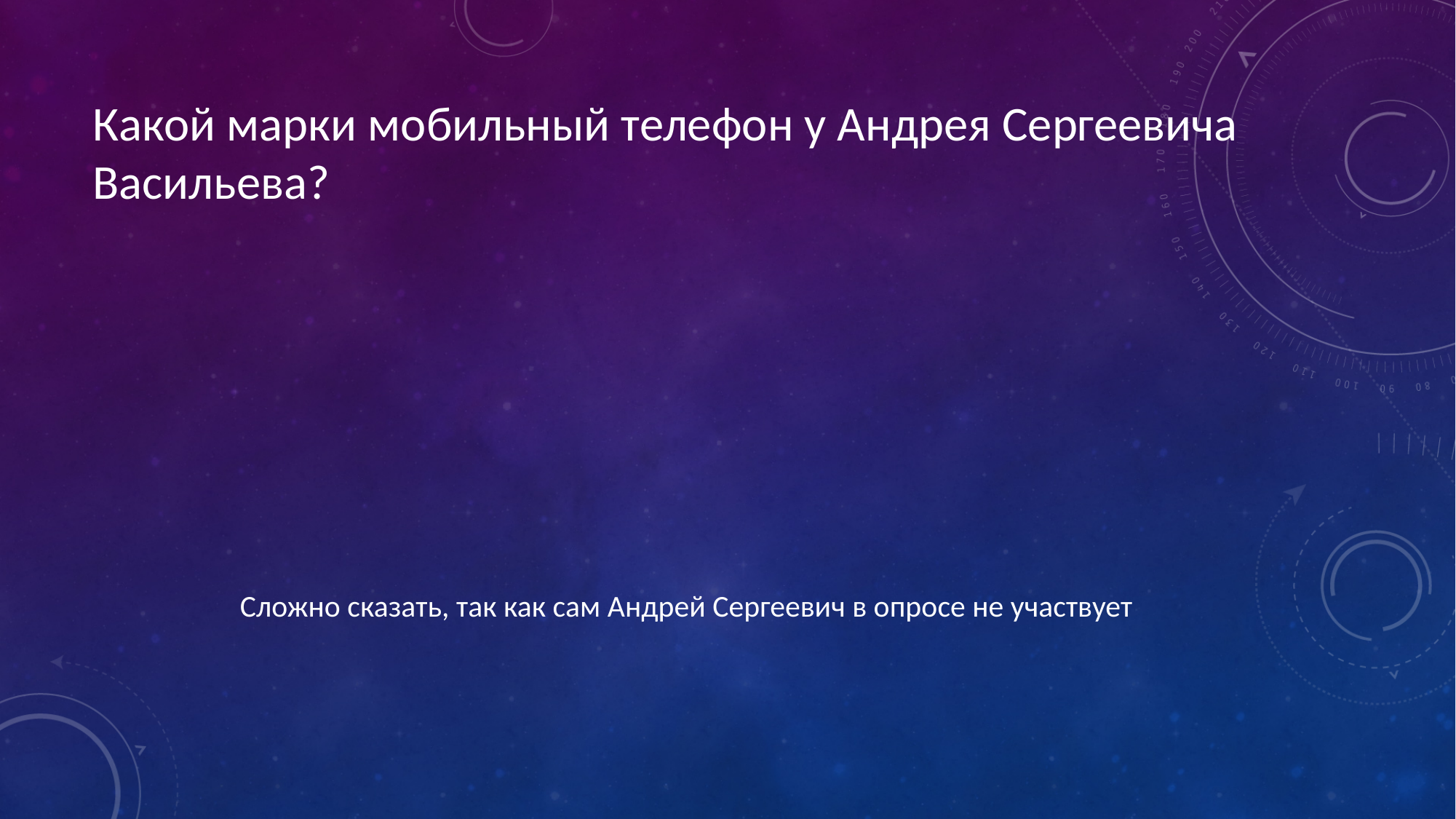

# Какой марки мобильный телефон у Андрея Сергеевича Васильева?
Сложно сказать, так как сам Андрей Сергеевич в опросе не участвует